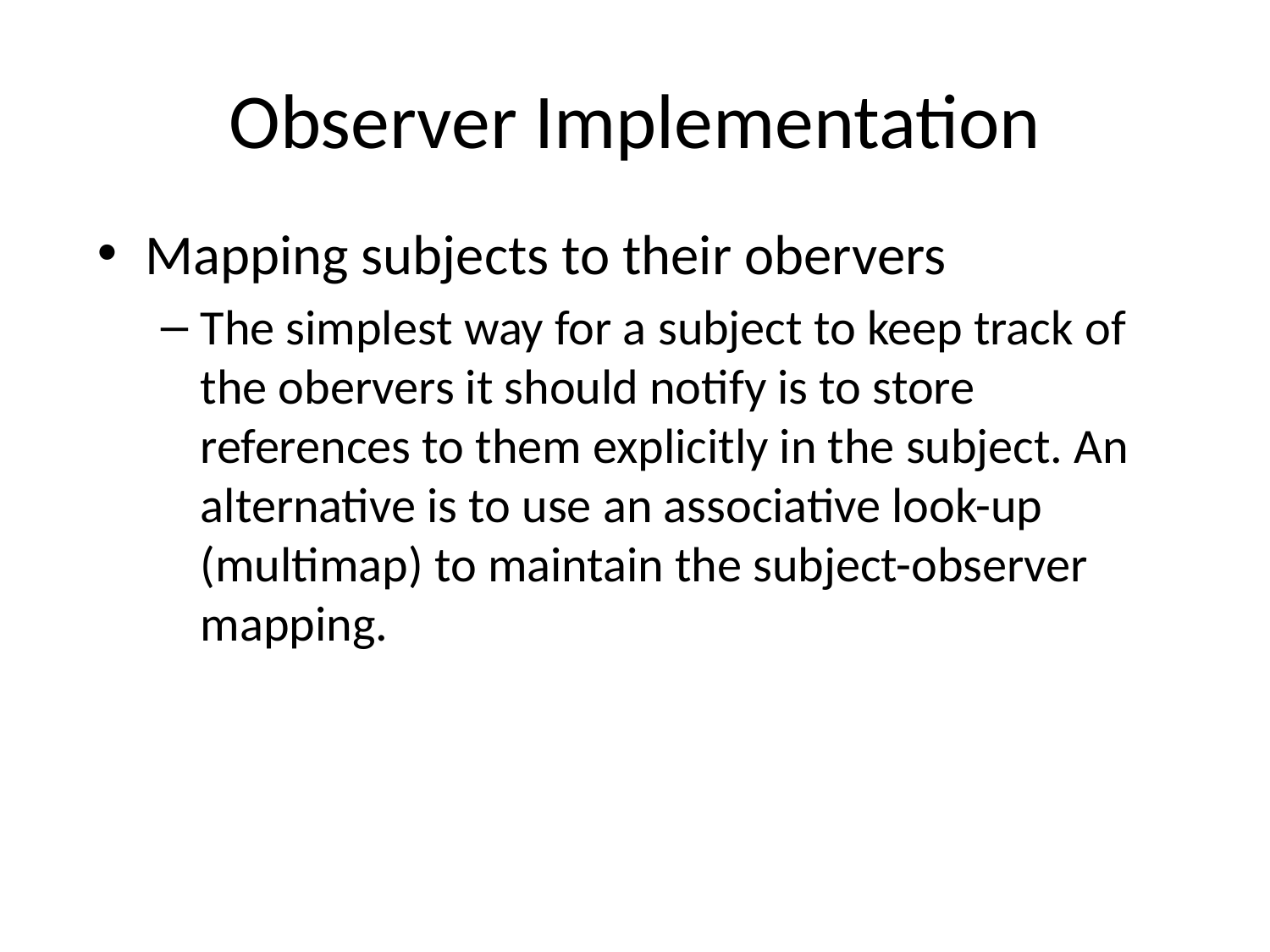

# Observer Implementation
Mapping subjects to their obervers
The simplest way for a subject to keep track of the obervers it should notify is to store references to them explicitly in the subject. An alternative is to use an associative look-up (multimap) to maintain the subject-observer mapping.